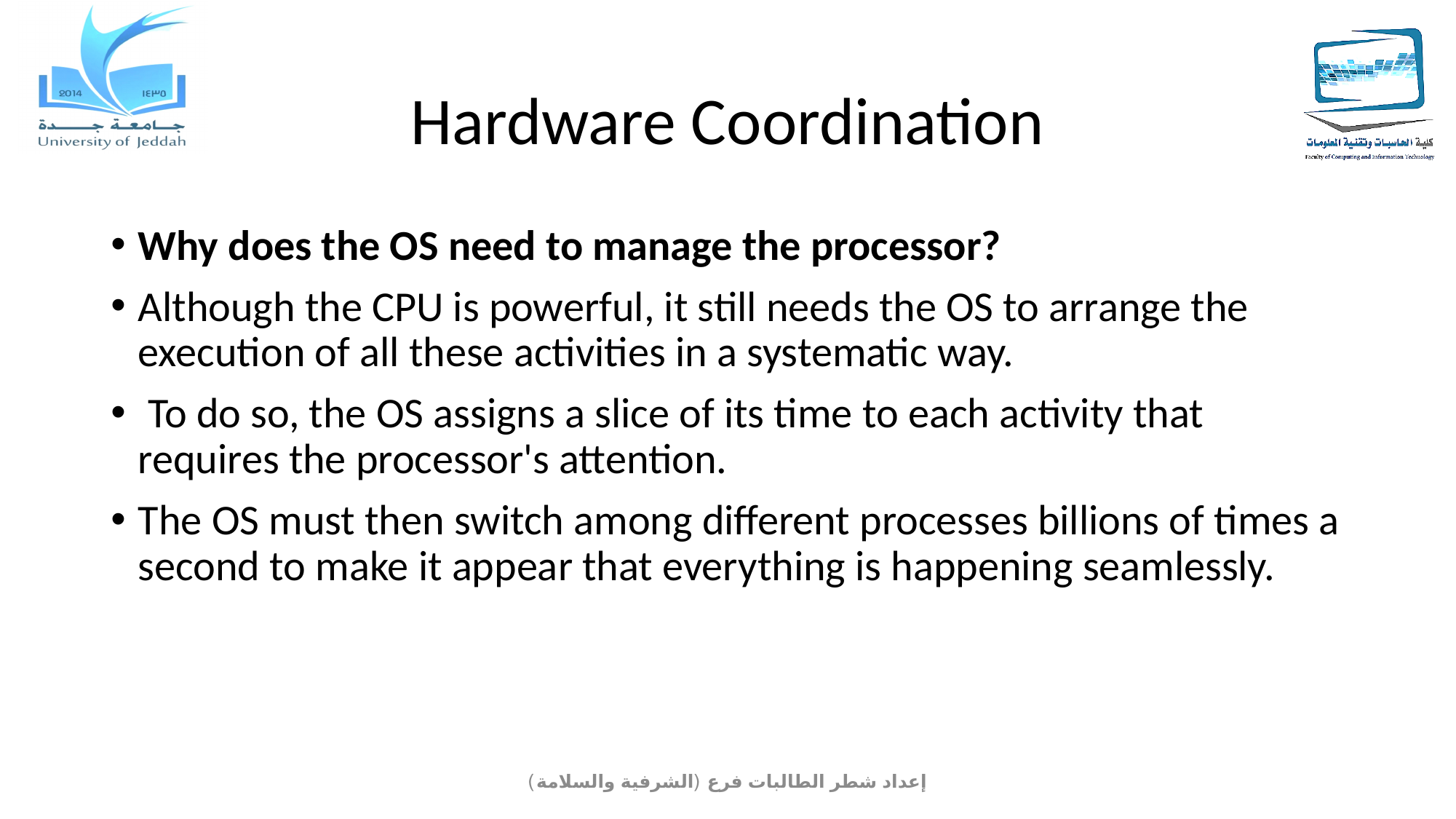

# Hardware Coordination
Why does the OS need to manage the processor?
Although the CPU is powerful, it still needs the OS to arrange the execution of all these activities in a systematic way.
 To do so, the OS assigns a slice of its time to each activity that requires the processor's attention.
The OS must then switch among different processes billions of times a second to make it appear that everything is happening seamlessly.
إعداد شطر الطالبات فرع (الشرفية والسلامة)